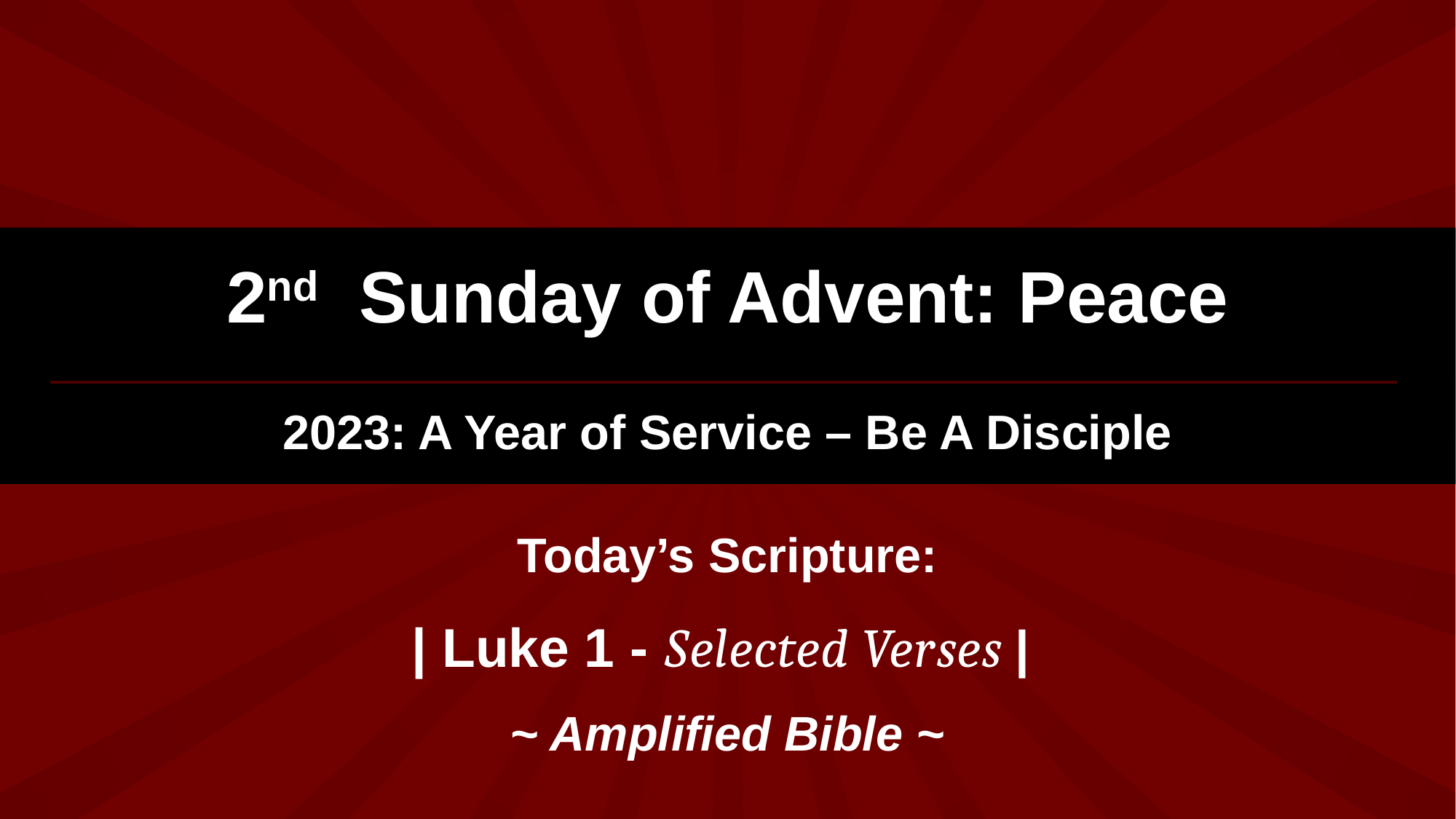

2nd  Sunday of Advent: Peace

2023: A Year of Service – Be A Disciple
Today’s Scripture:
| Luke 1 - Selected Verses |
~ Amplified Bible ~